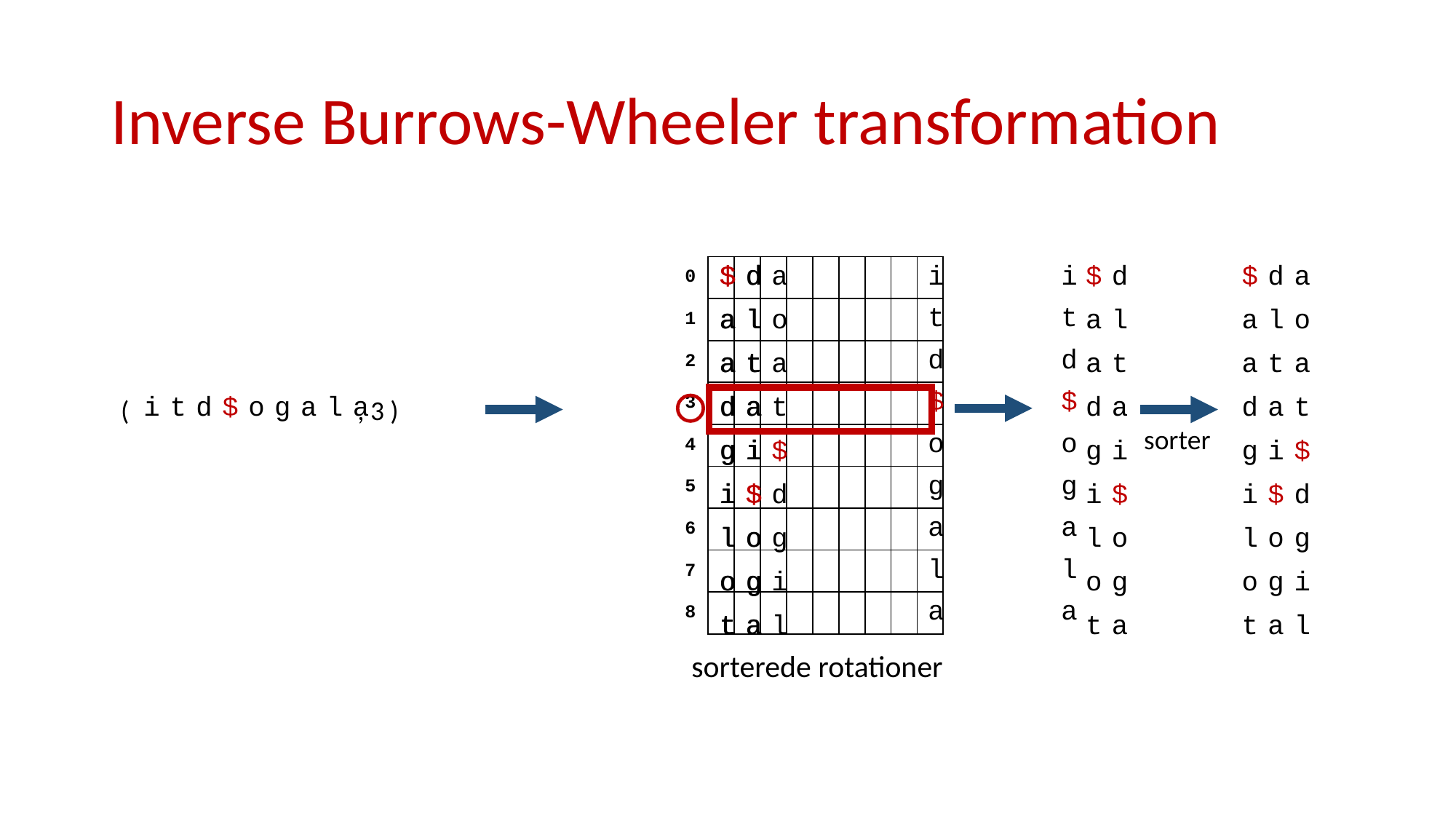

# Inverse Burrows-Wheeler transformation
| 0 |  |  |  |  |  |  |  |  |  |
| --- | --- | --- | --- | --- | --- | --- | --- | --- | --- |
| 1 |  |  |  |  |  |  |  |  |  |
| 2 |  |  |  |  |  |  |  |  |  |
| 3 |  |  |  |  |  |  |  |  |  |
| 4 |  |  |  |  |  |  |  |  |  |
| 5 |  |  |  |  |  |  |  |  |  |
| 6 |  |  |  |  |  |  |  |  |  |
| 7 |  |  |  |  |  |  |  |  |  |
| 8 |  |  |  |  |  |  |  |  |  |
|  |  |  |  |  |  |  |  |  | i |
| --- | --- | --- | --- | --- | --- | --- | --- | --- | --- |
|  |  |  |  |  |  |  |  |  | t |
|  |  |  |  |  |  |  |  |  | d |
|  |  |  |  |  |  |  |  |  | $ |
|  |  |  |  |  |  |  |  |  | o |
|  |  |  |  |  |  |  |  |  | g |
|  |  |  |  |  |  |  |  |  | a |
|  |  |  |  |  |  |  |  |  | l |
|  |  |  |  |  |  |  |  |  | a |
| $ | d | a |
| --- | --- | --- |
| a | l | o |
| a | t | a |
| d | a | t |
| g | i | $ |
| i | $ | d |
| l | o | g |
| o | g | i |
| t | a | l |
| $ | d |
| --- | --- |
| a | l |
| a | t |
| d | a |
| g | i |
| i | $ |
| l | o |
| o | g |
| t | a |
| i |
| --- |
| t |
| d |
| $ |
| o |
| g |
| a |
| l |
| a |
| $ | d |
| --- | --- |
| a | l |
| a | t |
| d | a |
| g | i |
| i | $ |
| l | o |
| o | g |
| t | a |
| $ | d | a |
| --- | --- | --- |
| a | l | o |
| a | t | a |
| d | a | t |
| g | i | $ |
| i | $ | d |
| l | o | g |
| o | g | i |
| t | a | l |
(                                     , 3 )

| i | t | d | $ | o | g | a | l | a |
| --- | --- | --- | --- | --- | --- | --- | --- | --- |

sorter
sorterede rotationer